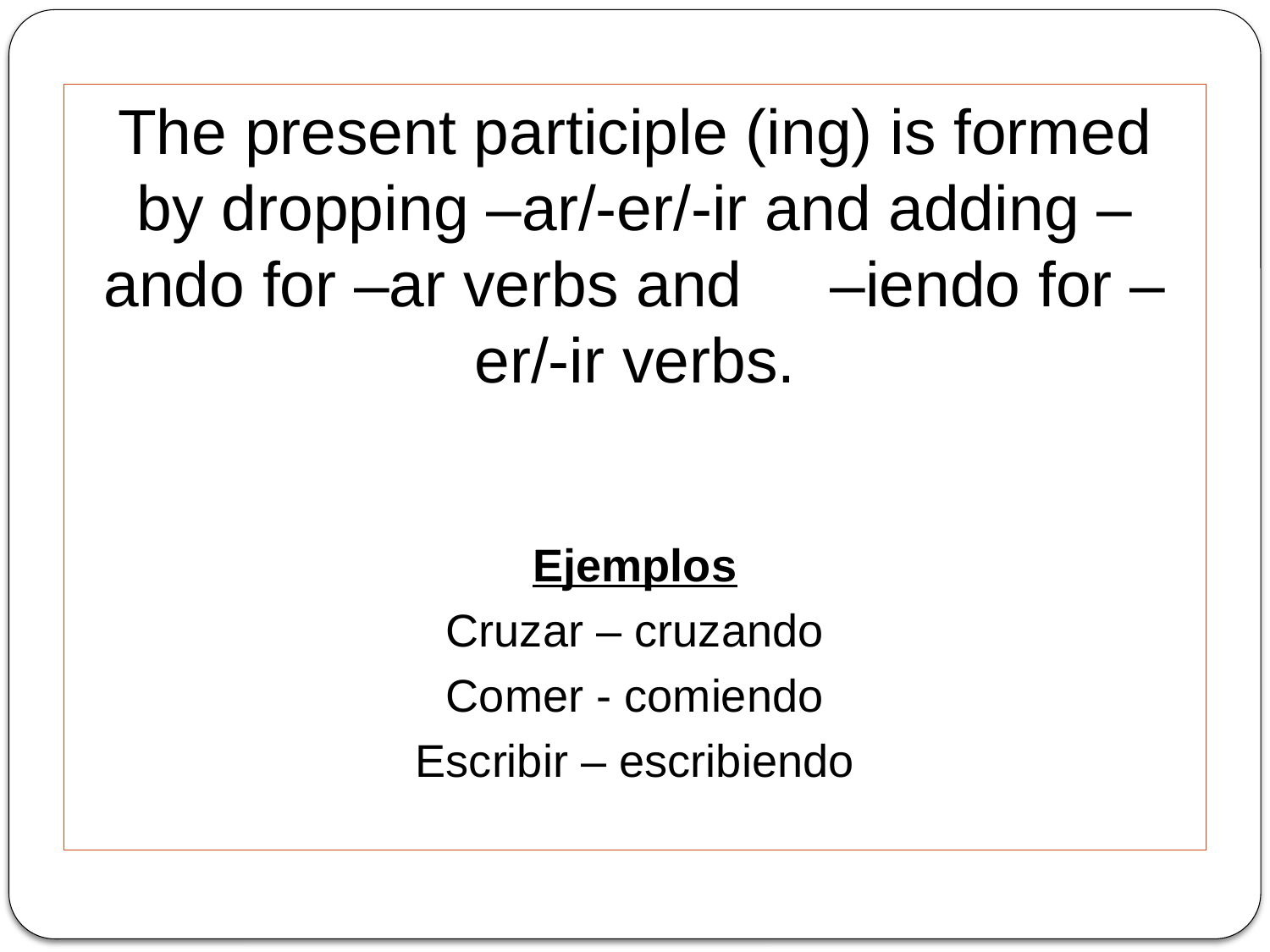

The present participle (ing) is formed by dropping –ar/-er/-ir and adding –ando for –ar verbs and     –iendo for –er/-ir verbs.

Ejemplos
Cruzar – cruzando
Comer - comiendo
Escribir – escribiendo